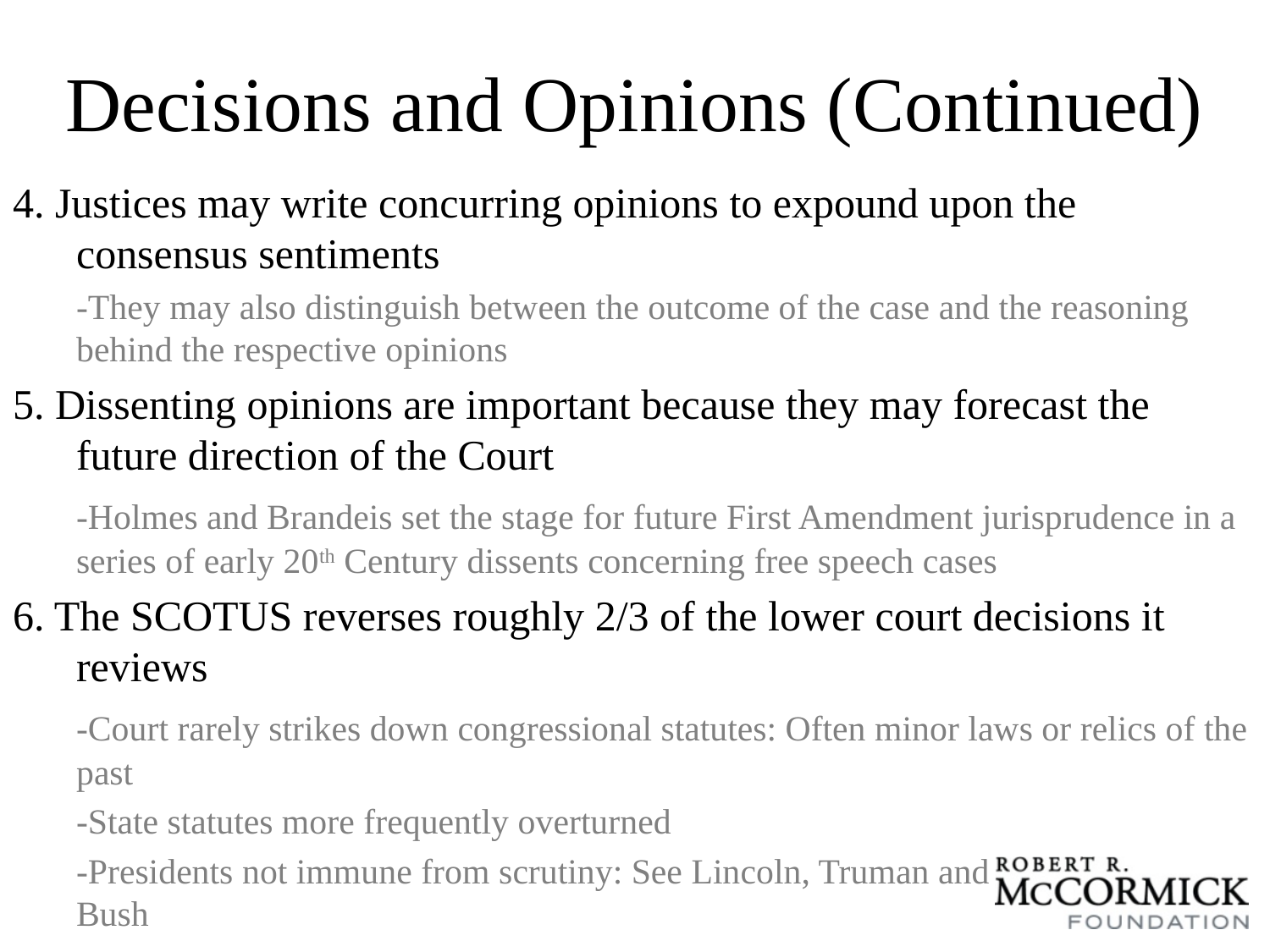

# Decisions and Opinions (Continued)
4. Justices may write concurring opinions to expound upon the consensus sentiments
	-They may also distinguish between the outcome of the case and the reasoning behind the respective opinions
5. Dissenting opinions are important because they may forecast the future direction of the Court
	-Holmes and Brandeis set the stage for future First Amendment jurisprudence in a series of early 20th Century dissents concerning free speech cases
6. The SCOTUS reverses roughly 2/3 of the lower court decisions it reviews
	-Court rarely strikes down congressional statutes: Often minor laws or relics of the past
	-State statutes more frequently overturned
	-Presidents not immune from scrutiny: See Lincoln, Truman and                             Bush